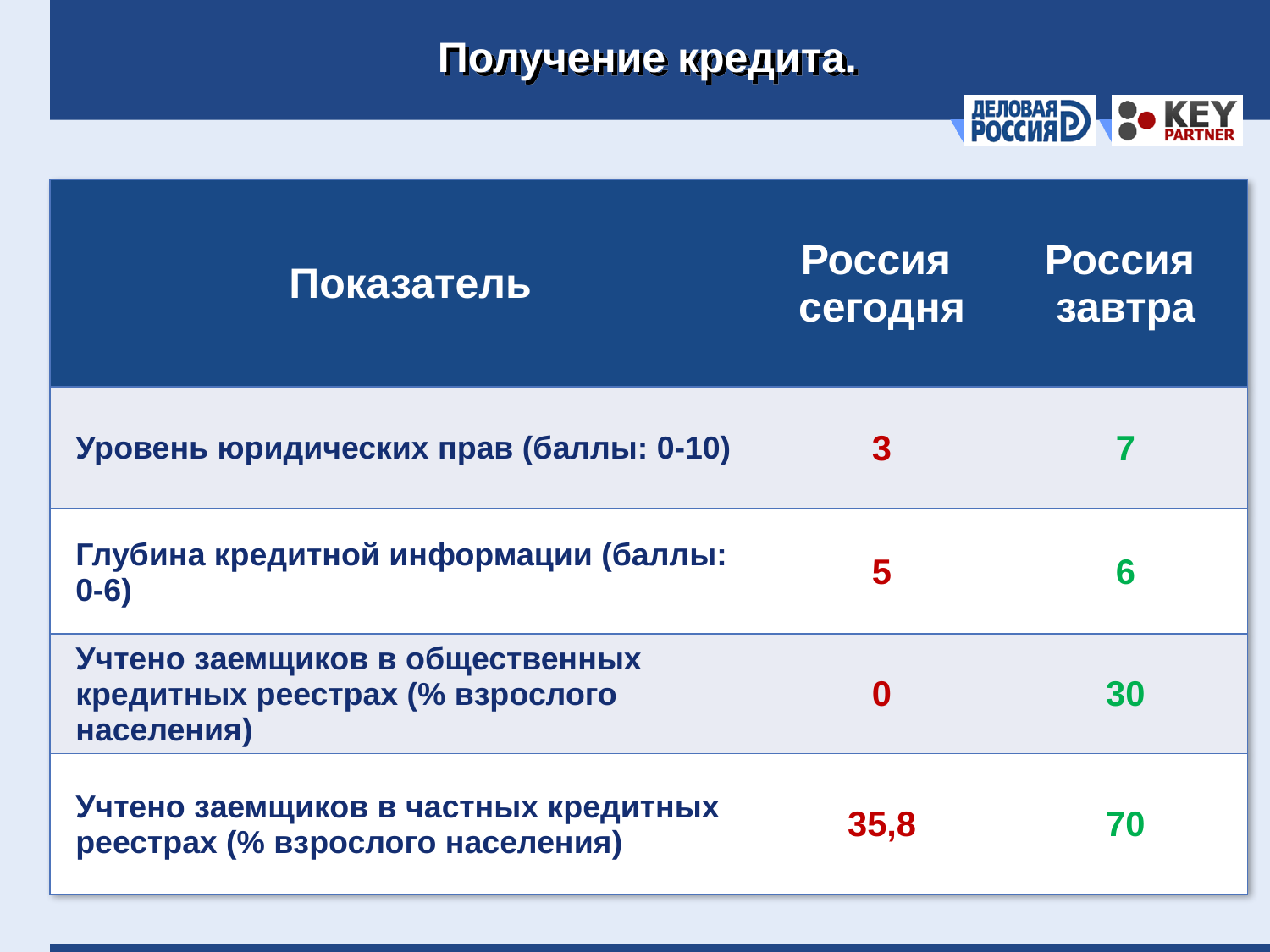

# Получение кредита.
| Показатель | Россия сегодня | Россия завтра |
| --- | --- | --- |
| Уровень юридических прав (баллы: 0-10) | 3 | 7 |
| Глубина кредитной информации (баллы: 0-6) | 5 | 6 |
| Учтено заемщиков в общественных кредитных реестрах (% взрослого населения) | 0 | 30 |
| Учтено заемщиков в частных кредитных реестрах (% взрослого населения) | 35,8 | 70 |